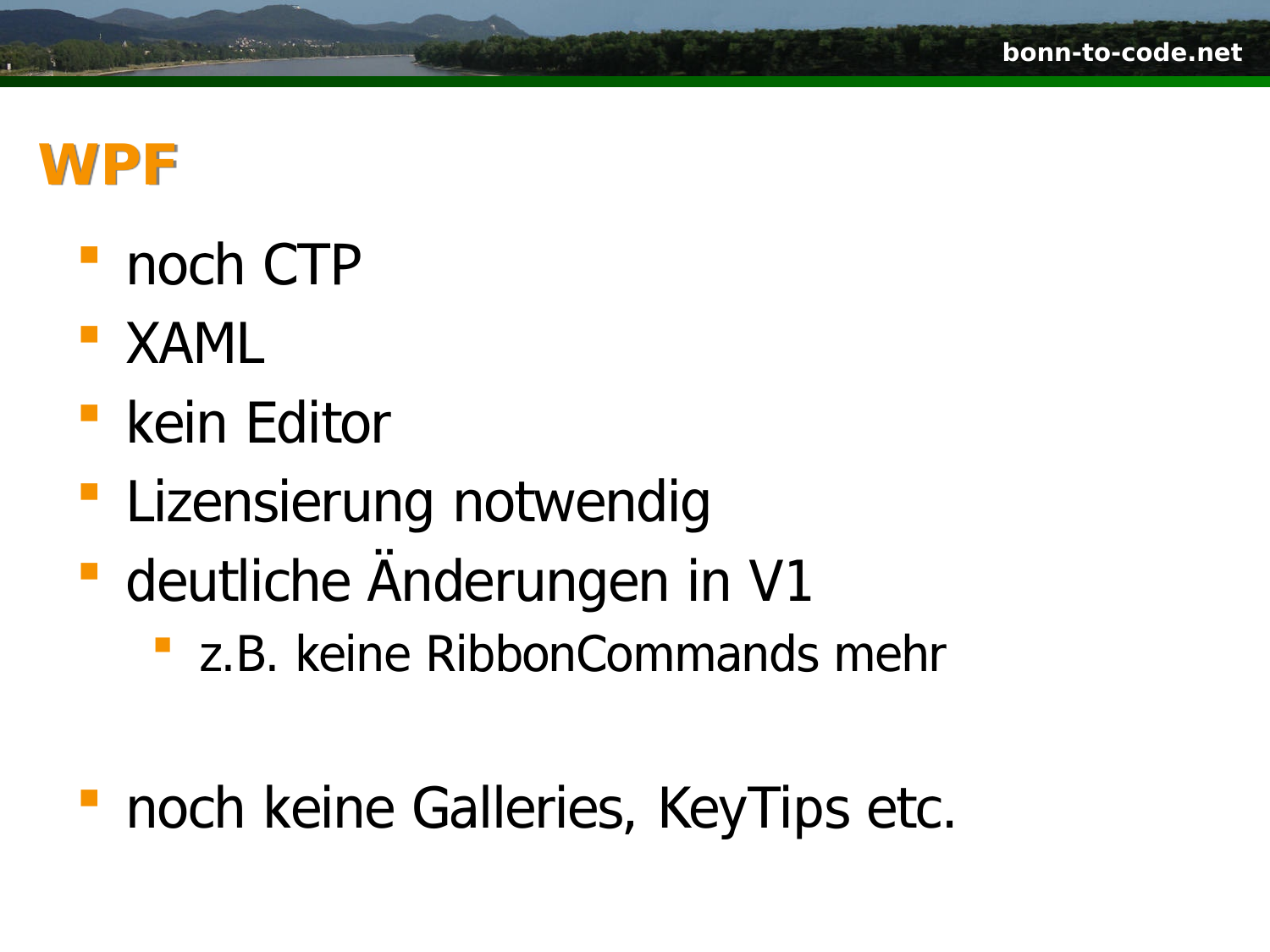

# WPF
noch CTP
XAML
kein Editor
Lizensierung notwendig
deutliche Änderungen in V1
z.B. keine RibbonCommands mehr

noch keine Galleries, KeyTips etc.